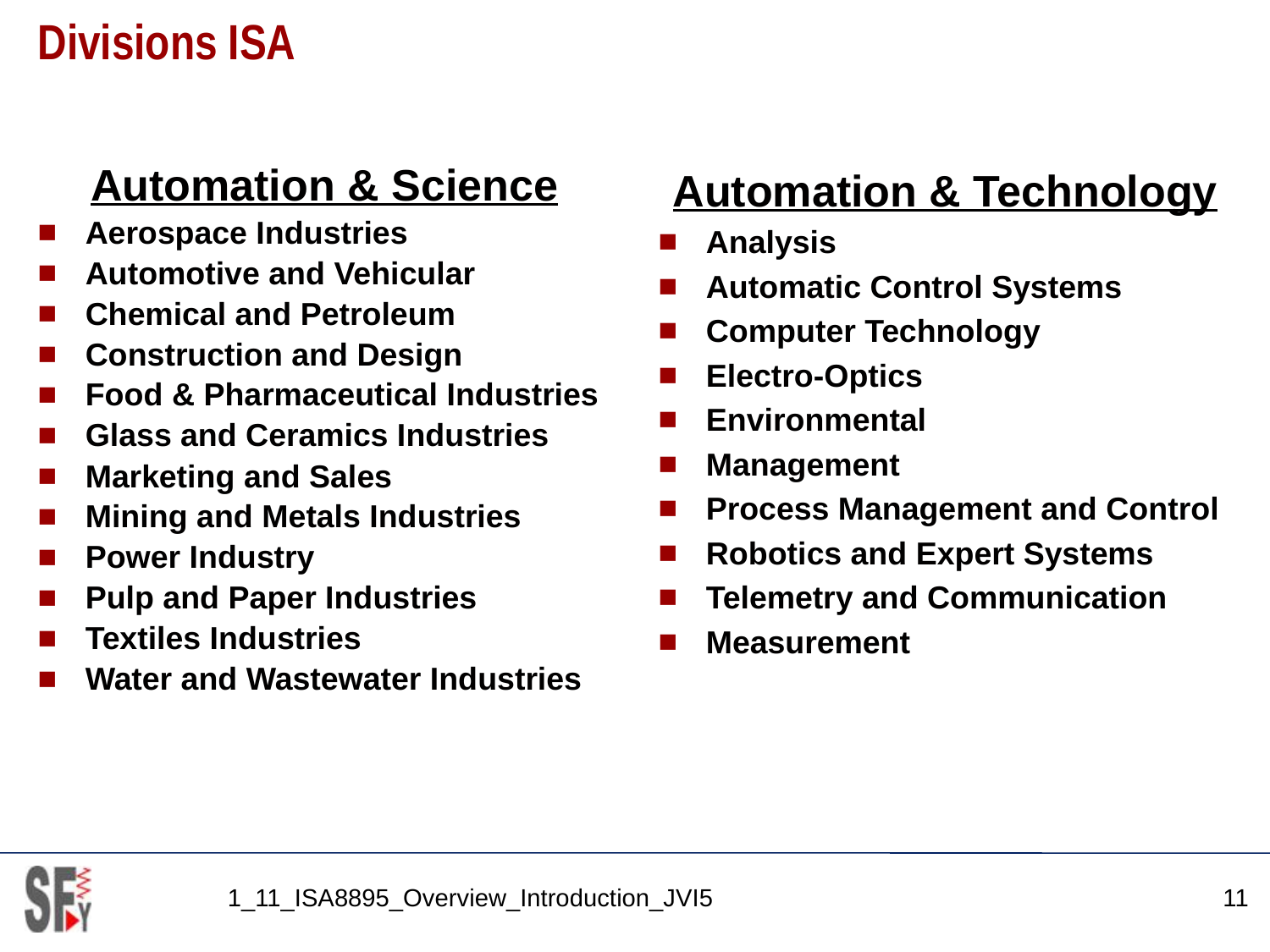

# Divisions ISA
Automation & Science
Aerospace Industries
Automotive and Vehicular
Chemical and Petroleum
Construction and Design
Food & Pharmaceutical Industries
Glass and Ceramics Industries
Marketing and Sales
Mining and Metals Industries
Power Industry
Pulp and Paper Industries
Textiles Industries
Water and Wastewater Industries
Automation & Technology
Analysis
Automatic Control Systems
Computer Technology
Electro-Optics
Environmental
Management
Process Management and Control
Robotics and Expert Systems
Telemetry and Communication
Measurement

1_11_ISA8895_Overview_Introduction_JVI5
11